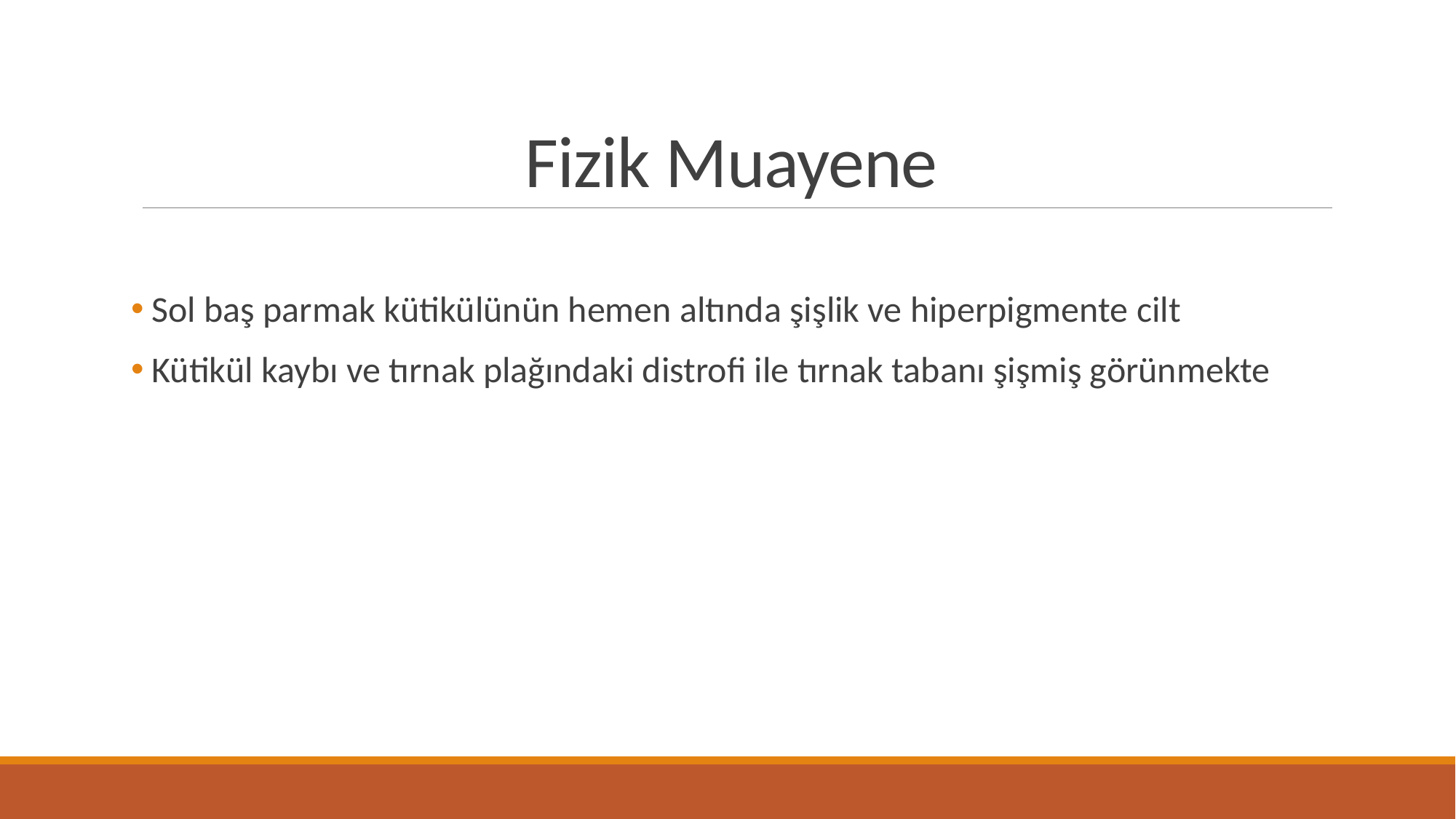

# Fizik Muayene

 Sol baş parmak kütikülünün hemen altında şişlik ve hiperpigmente cilt
 Kütikül kaybı ve tırnak plağındaki distrofi ile tırnak tabanı şişmiş görünmekte